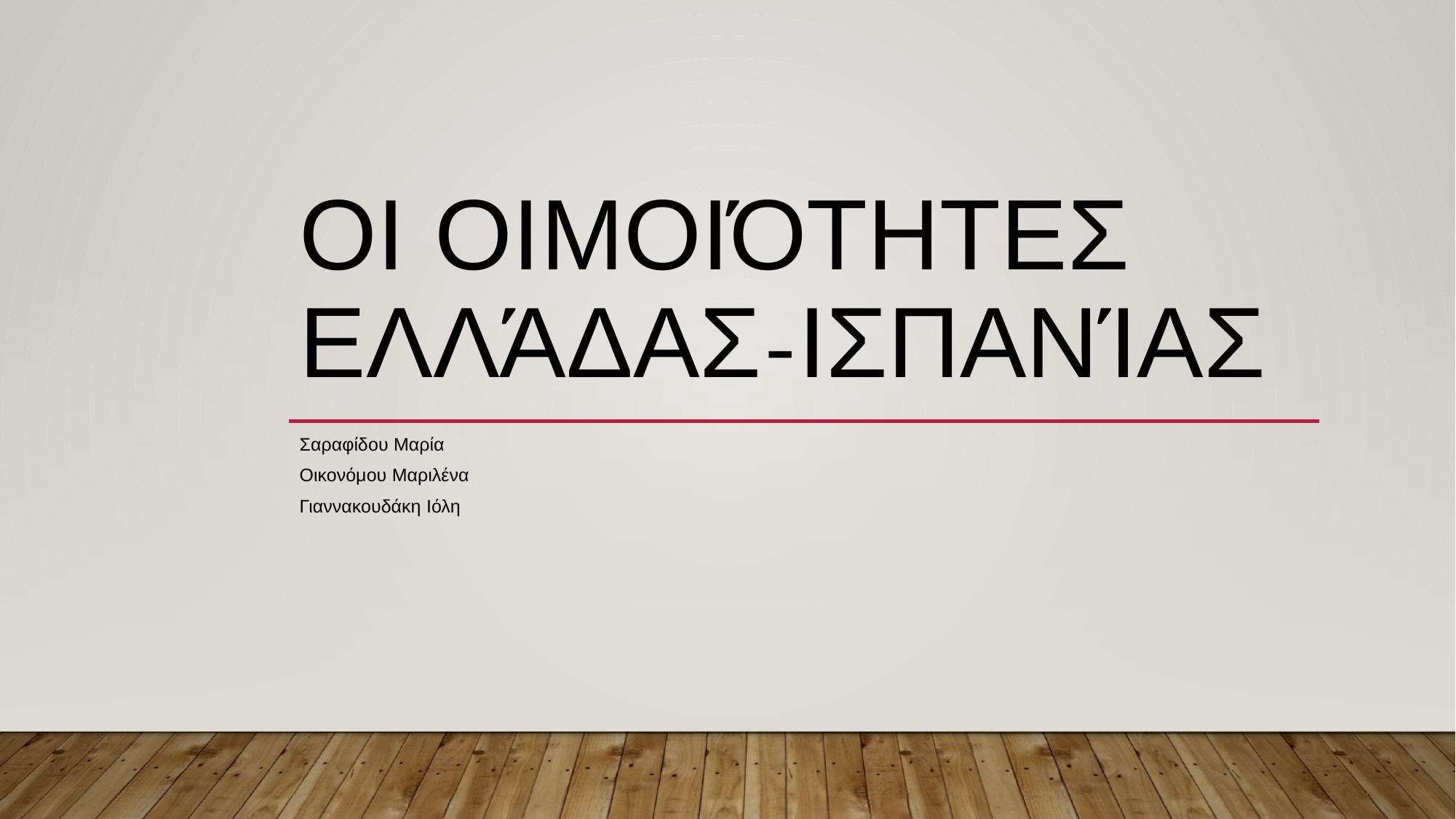

# ΟΙ ΟΙΜΟΙΌΤΗΤΕΣ ΕΛΛΆΔΑΣ-ΙΣΠΑΝΊΑΣ
Σαραφίδου Μαρία
Οικονόμου Μαριλένα
Γιαννακουδάκη Ιόλη